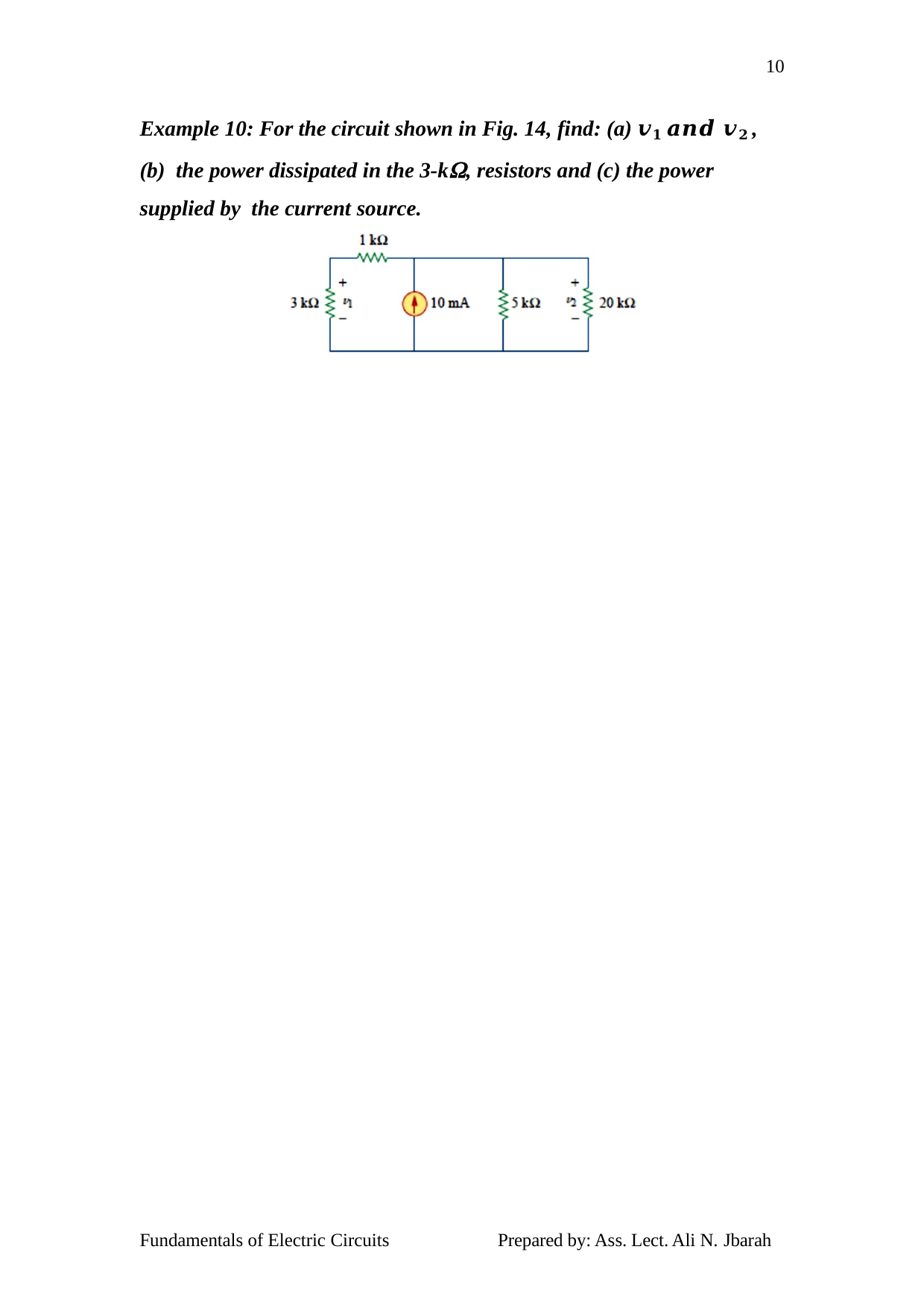

10

Example 10: For the circuit shown in Fig. 14, find: (a) 𝒗𝟏 𝒂𝒏𝒅 𝒗𝟐 , (b)  the power dissipated in the 3-kΩ, resistors and (c) the power supplied by  the current source.

Fundamentals of Electric Circuits
Prepared by: Ass. Lect. Ali N. Jbarah